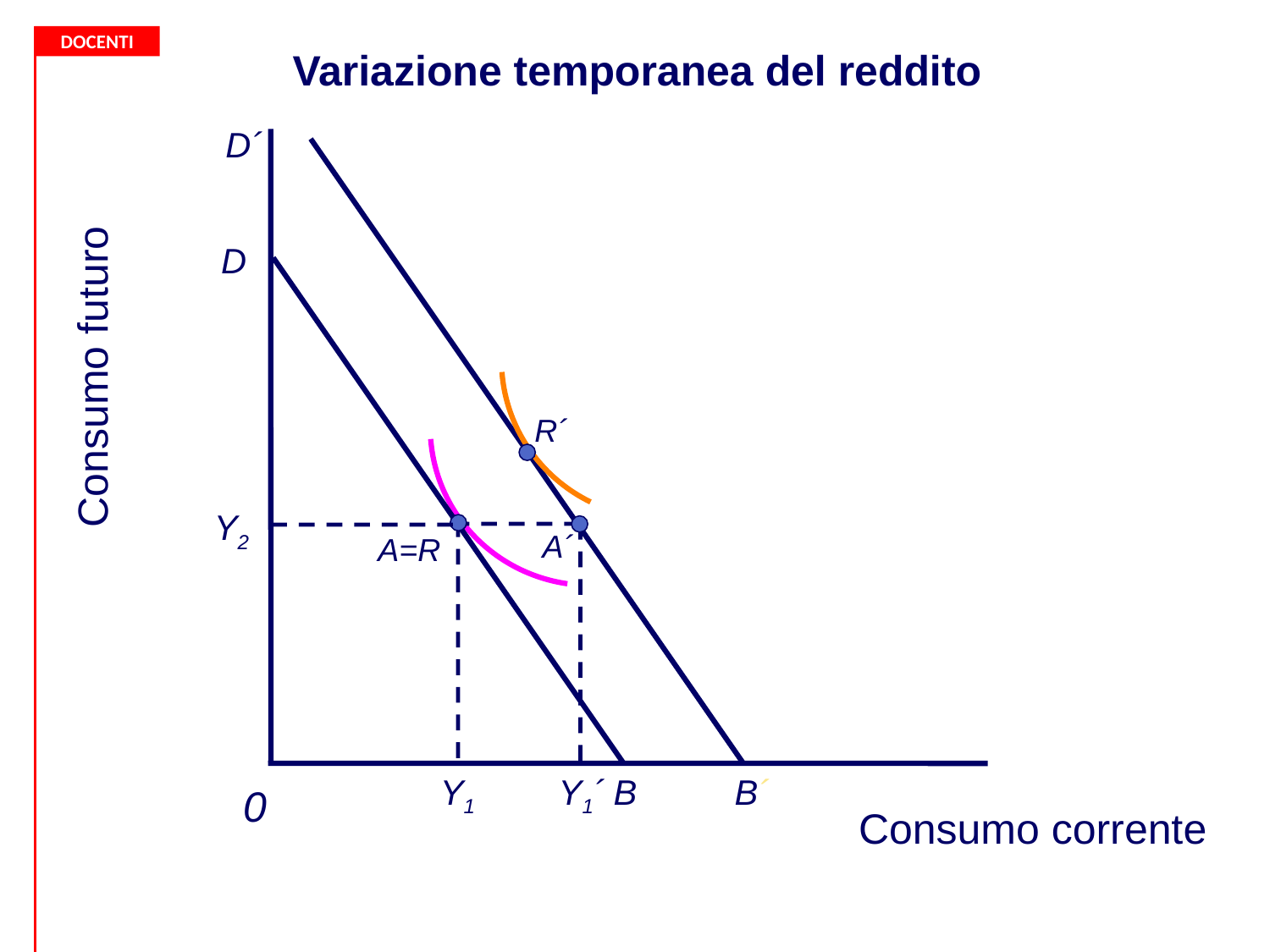

Variazione temporanea del reddito
D´

B´

D

B
Consumo futuro

R´

Y2

A=R

Y1

A´

Y1´
0
Consumo corrente